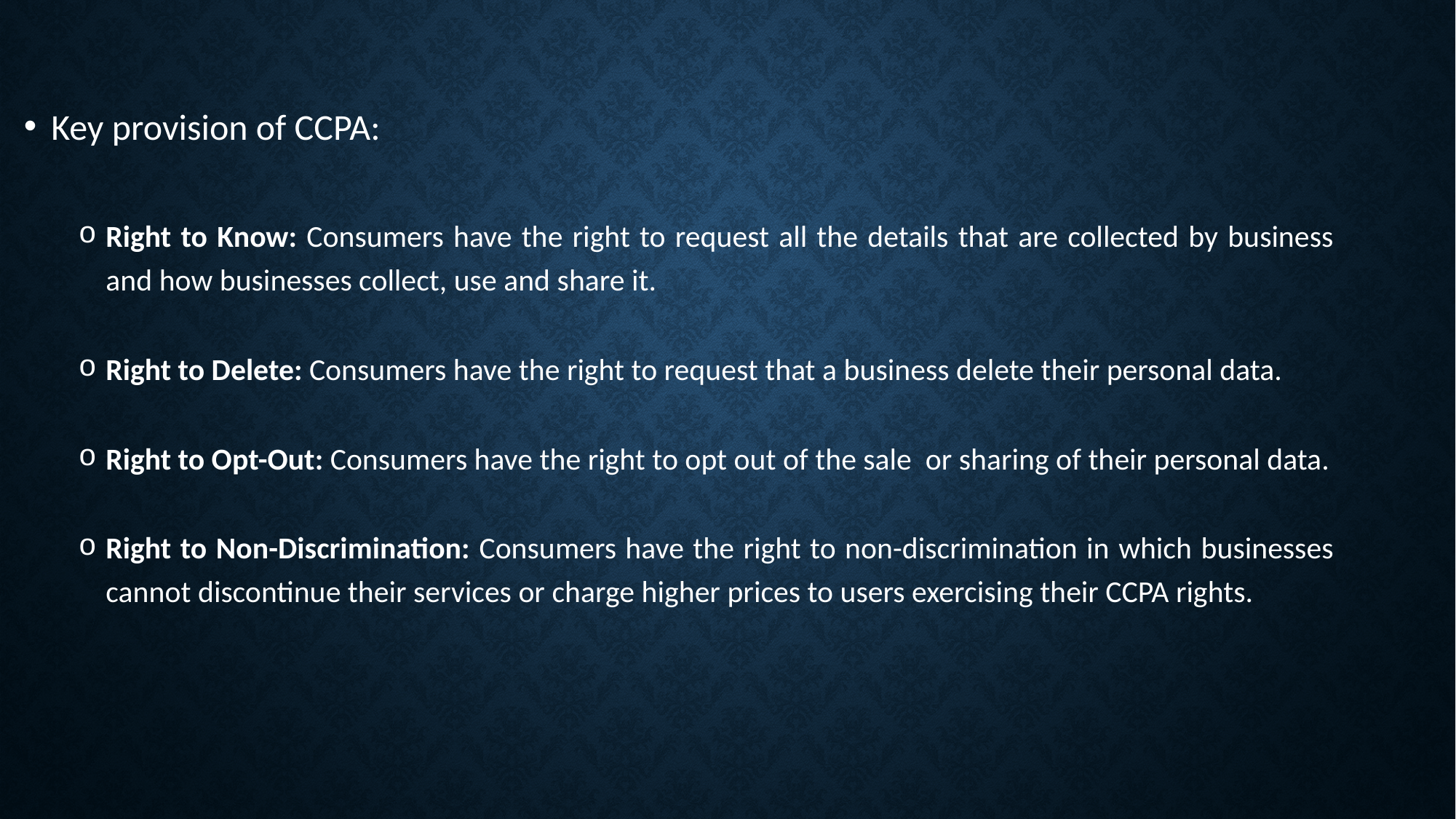

Key provision of CCPA:

Right to Know: Consumers have the right to request all the details that are collected by business and how businesses collect, use and share it.

Right to Delete: Consumers have the right to request that a business delete their personal data.

Right to Opt-Out: Consumers have the right to opt out of the sale  or sharing of their personal data.

Right to Non-Discrimination: Consumers have the right to non-discrimination in which businesses cannot discontinue their services or charge higher prices to users exercising their CCPA rights.